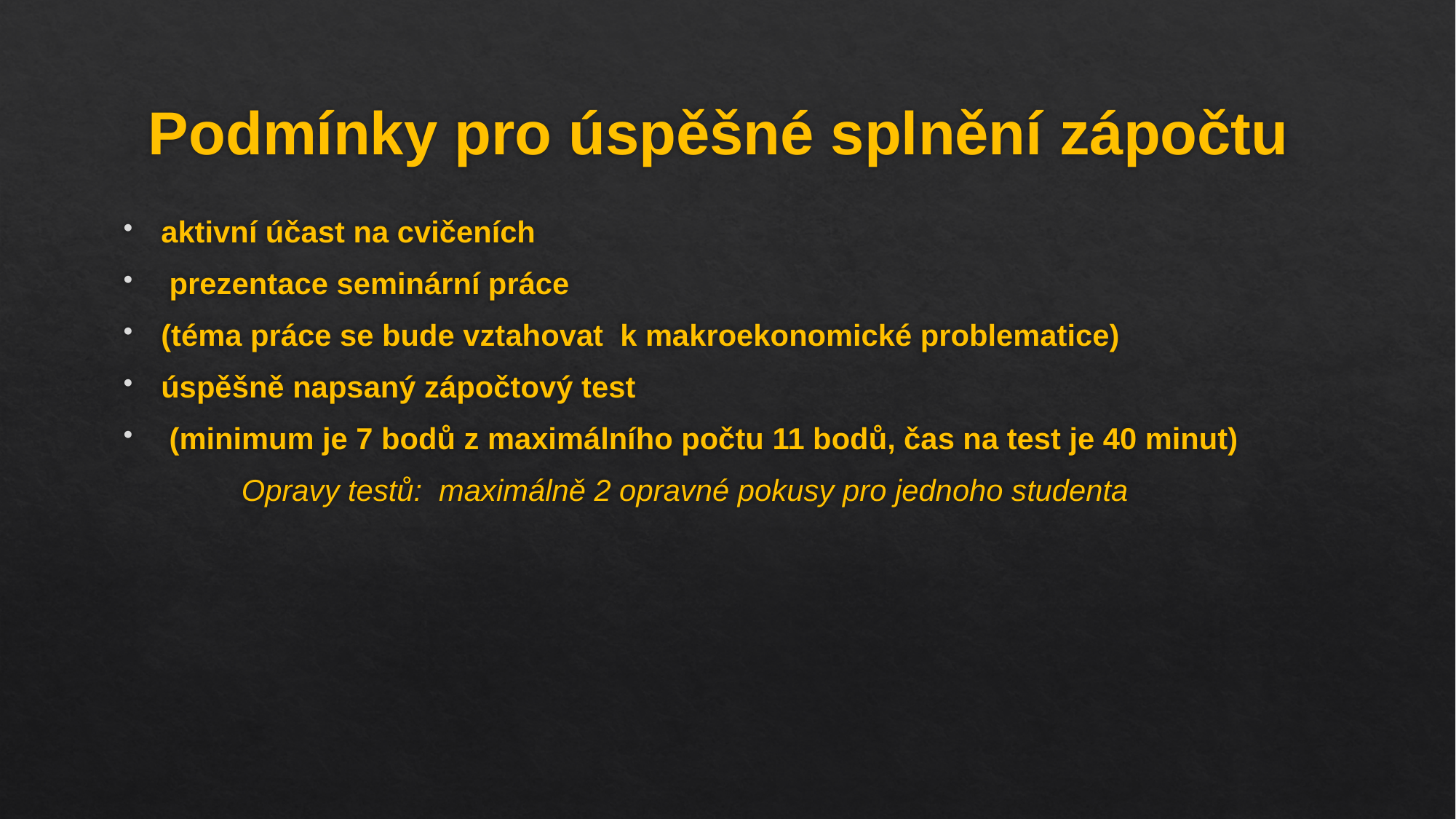

# Podmínky pro úspěšné splnění zápočtu
aktivní účast na cvičeních
 prezentace seminární práce
(téma práce se bude vztahovat  k makroekonomické problematice)
úspěšně napsaný zápočtový test
 (minimum je 7 bodů z maximálního počtu 11 bodů, čas na test je 40 minut)
              Opravy testů:  maximálně 2 opravné pokusy pro jednoho studenta